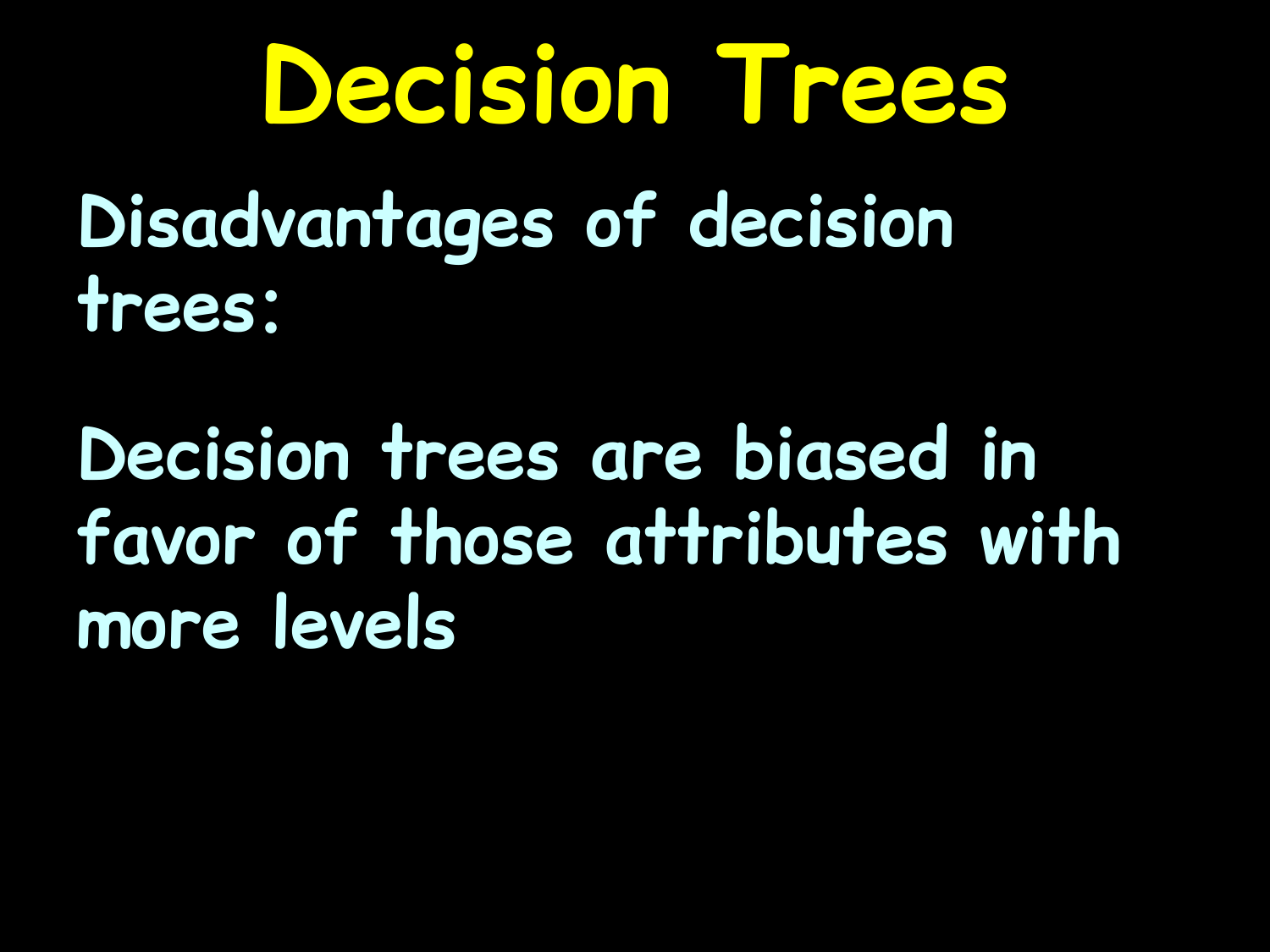

# Decision Trees
Disadvantages of decision trees:

Decision trees are biased in favor of those attributes with more levels